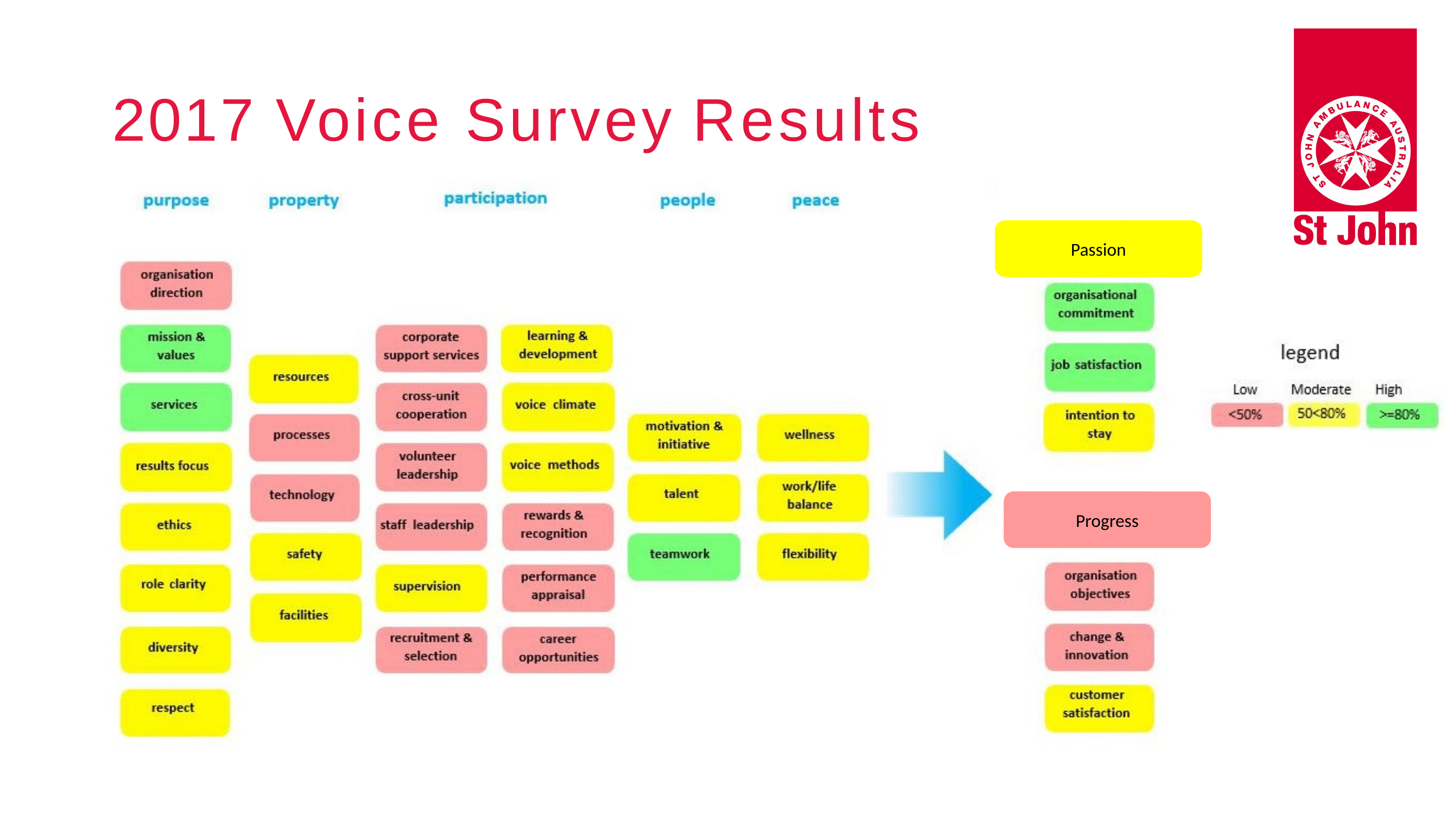

# 2017 Voice Survey Results

Passion

Progress